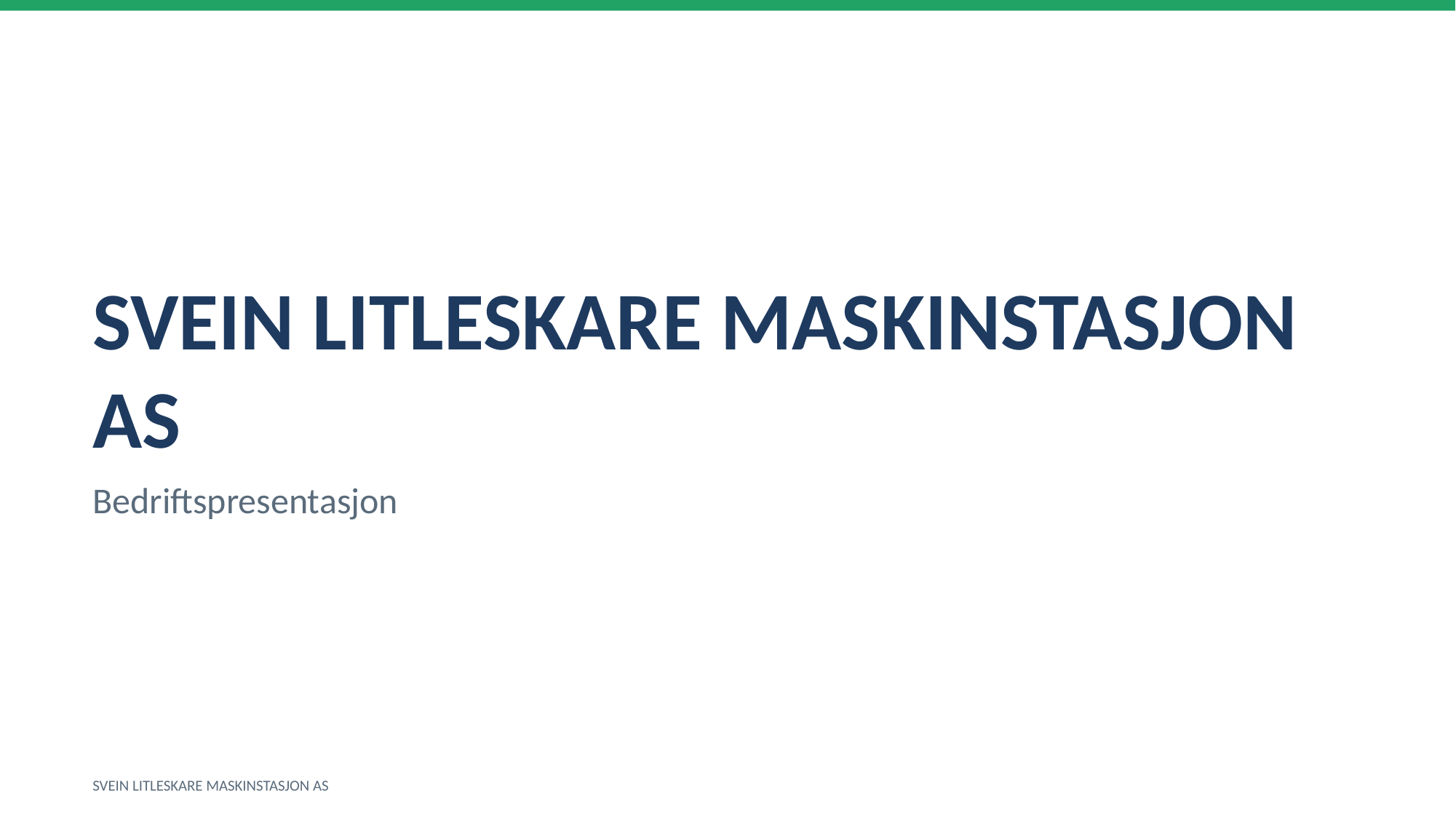

SVEIN LITLESKARE MASKINSTASJON AS
Bedriftspresentasjon
SVEIN LITLESKARE MASKINSTASJON AS